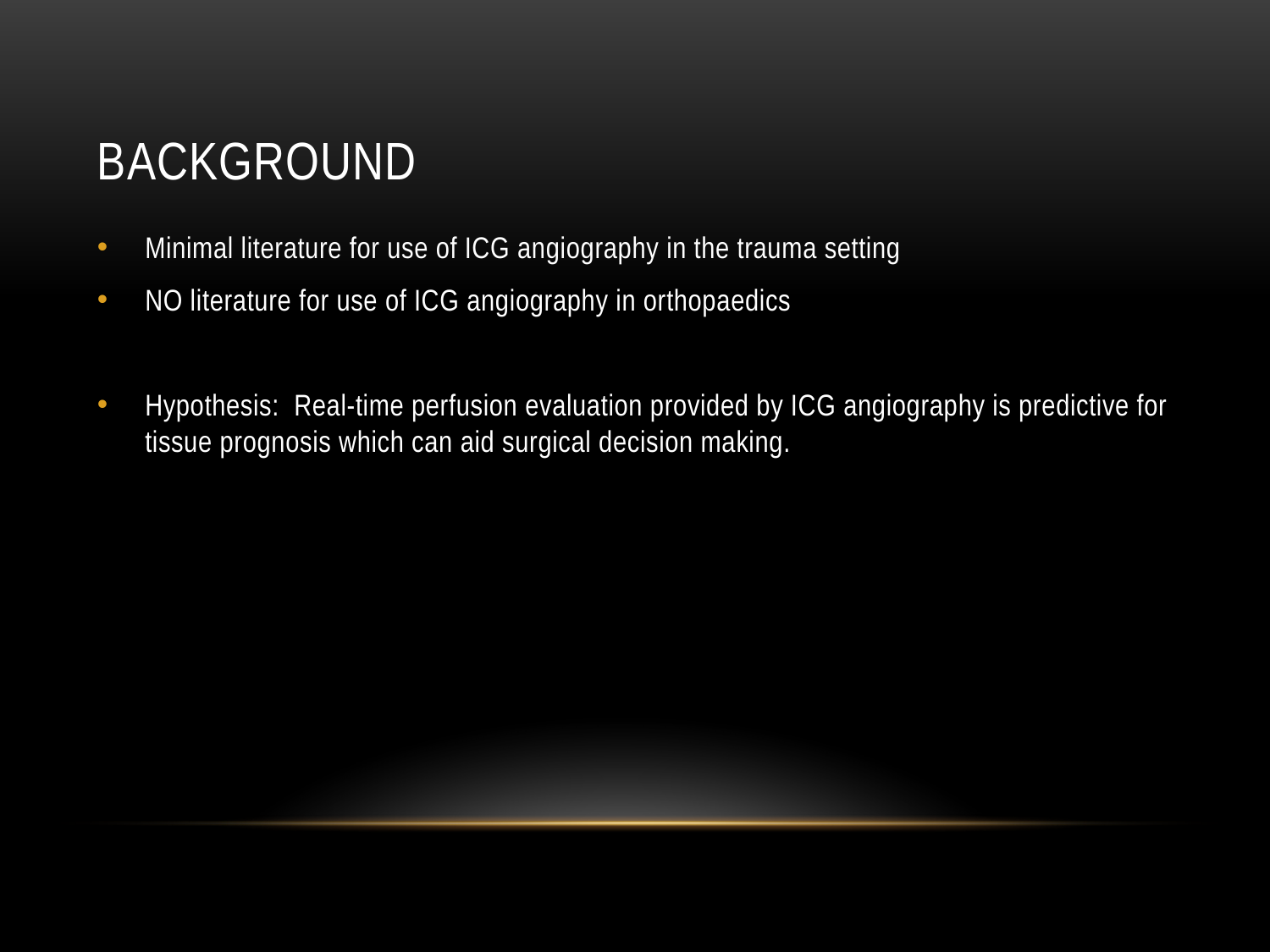

# background
Minimal literature for use of ICG angiography in the trauma setting
NO literature for use of ICG angiography in orthopaedics

Hypothesis:  Real-time perfusion evaluation provided by ICG angiography is predictive for tissue prognosis which can aid surgical decision making.